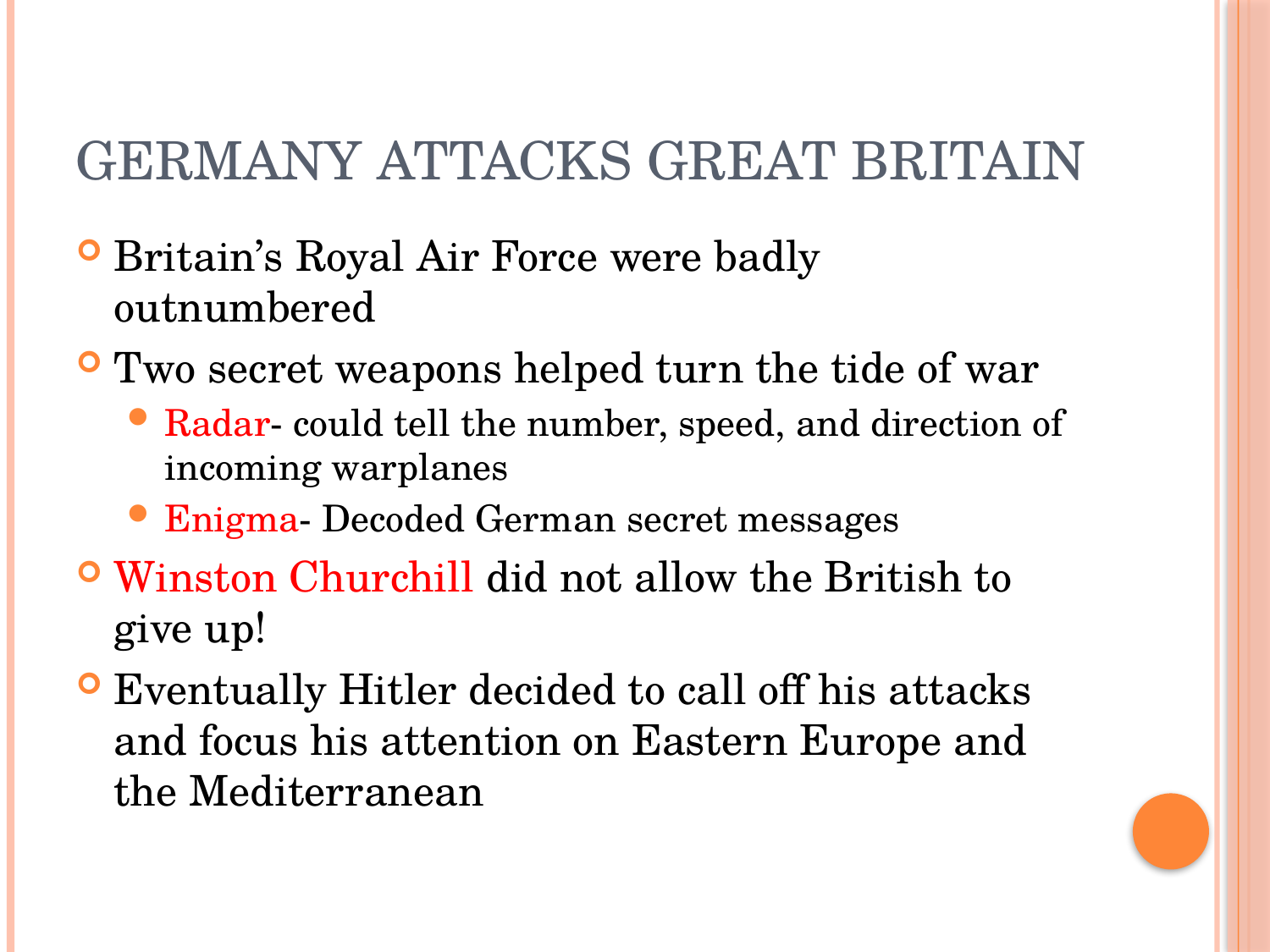

# Germany Attacks Great Britain
Britain’s Royal Air Force were badly outnumbered
Two secret weapons helped turn the tide of war
Radar- could tell the number, speed, and direction of incoming warplanes
Enigma- Decoded German secret messages
Winston Churchill did not allow the British to give up!
Eventually Hitler decided to call off his attacks and focus his attention on Eastern Europe and the Mediterranean